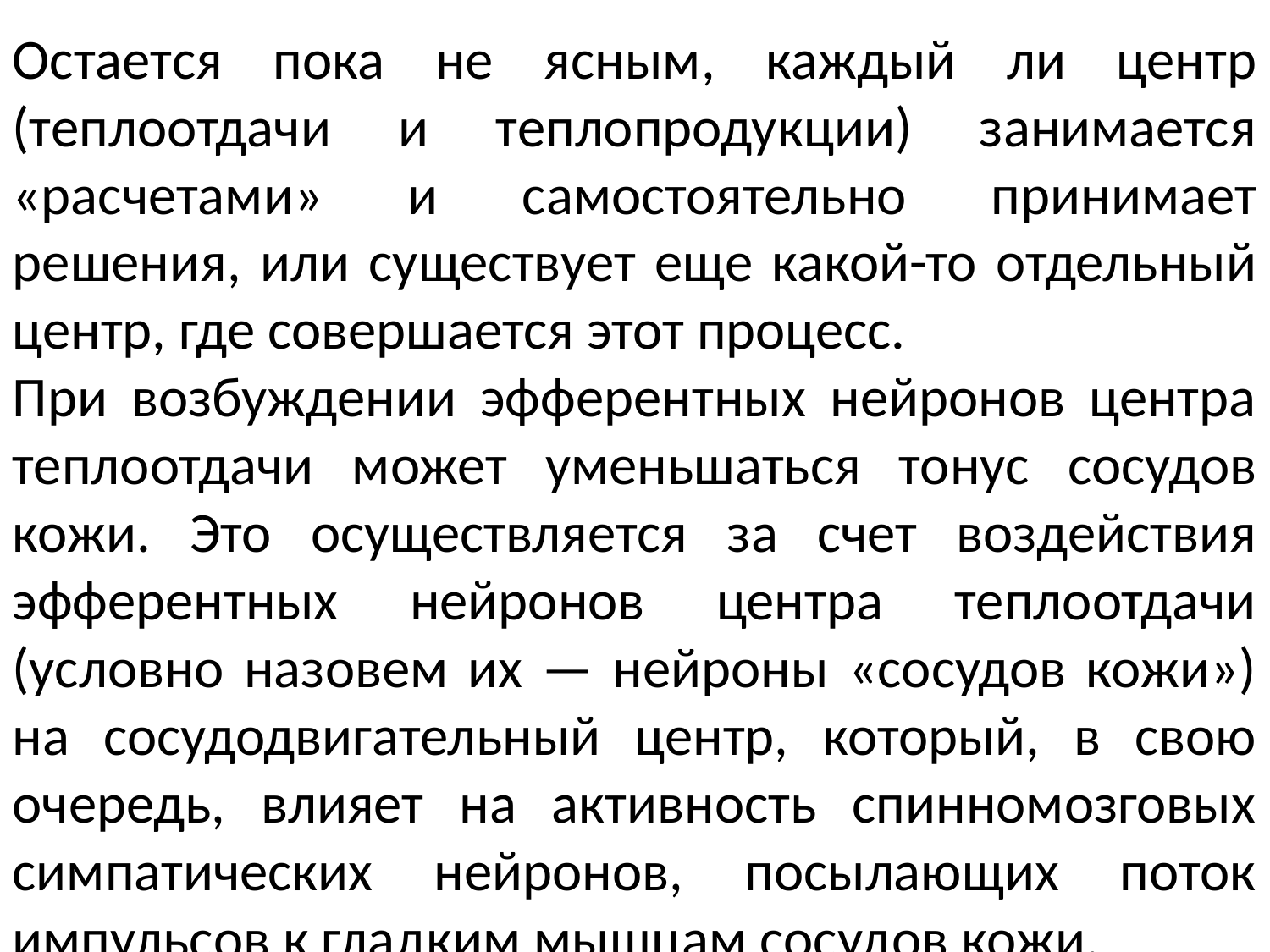

Остается пока не ясным, каждый ли центр (теплоотдачи и теплопродукции) занимается «расчетами» и самостоятельно принимает решения, или существует еще какой-то отдельный центр, где совершается этот процесс.
При возбуждении эфферентных нейронов центра теплоотдачи может уменьшаться тонус сосудов кожи. Это осуществляется за счет воздействия эфферентных нейронов центра теплоотдачи (условно назовем их — нейроны «сосудов кожи») на сосудодвигательный центр, который, в свою очередь, влияет на активность спинномозговых симпатических нейронов, посылающих поток импульсов к гладким мышцам сосудов кожи.